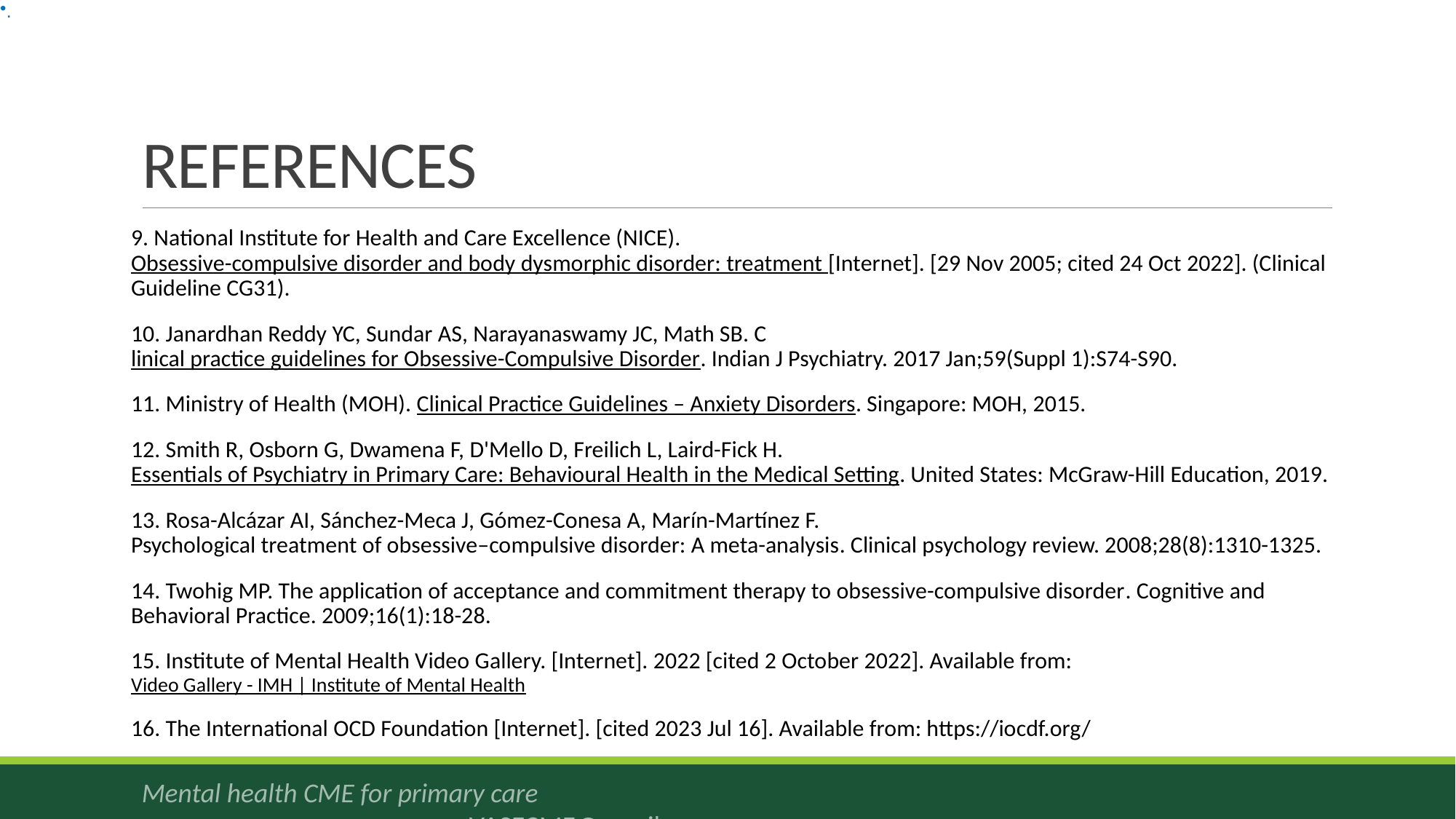

.

.
# REFERENCES
9. National Institute for Health and Care Excellence (NICE). Obsessive-compulsive disorder and body dysmorphic disorder: treatment [Internet]. [29 Nov 2005; cited 24 Oct 2022]. (Clinical Guideline CG31).
10. Janardhan Reddy YC, Sundar AS, Narayanaswamy JC, Math SB. Clinical practice guidelines for Obsessive-Compulsive Disorder. Indian J Psychiatry. 2017 Jan;59(Suppl 1):S74-S90.
11. Ministry of Health (MOH). Clinical Practice Guidelines – Anxiety Disorders. Singapore: MOH, 2015.
12. Smith R, Osborn G, Dwamena F, D'Mello D, Freilich L, Laird-Fick H. Essentials of Psychiatry in Primary Care: Behavioural Health in the Medical Setting. United States: McGraw-Hill Education, 2019.
13. Rosa-Alcázar AI, Sánchez-Meca J, Gómez-Conesa A, Marín-Martínez F. Psychological treatment of obsessive–compulsive disorder: A meta-analysis. Clinical psychology review. 2008;28(8):1310-1325.
14. Twohig MP. The application of acceptance and commitment therapy to obsessive-compulsive disorder. Cognitive and Behavioral Practice. 2009;16(1):18-28.
15. Institute of Mental Health Video Gallery. [Internet]. 2022 [cited 2 October 2022]. Available from: Video Gallery - IMH | Institute of Mental Health
16. The International OCD Foundation [Internet]. [cited 2023 Jul 16]. Available from: https://iocdf.org/